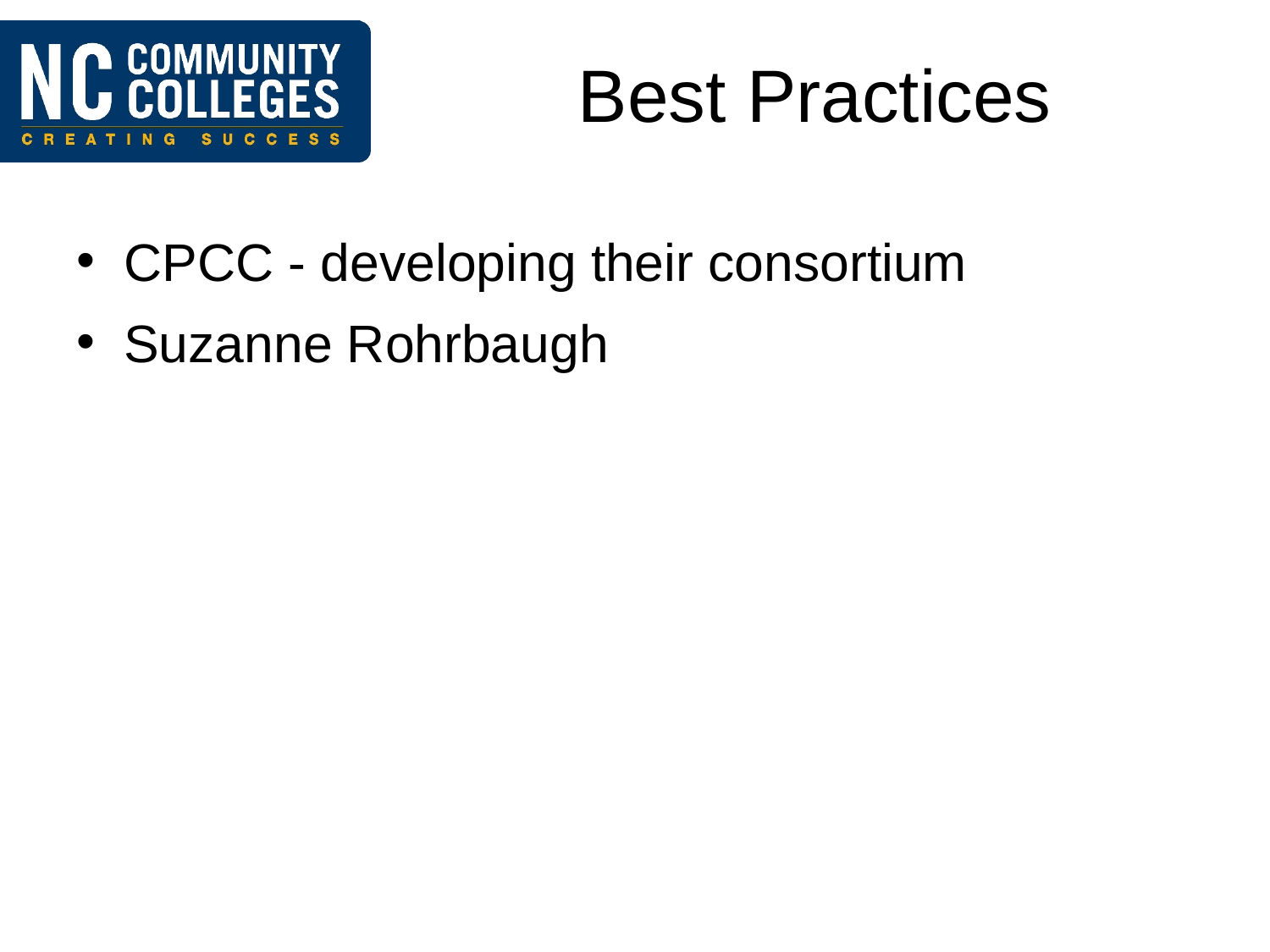

# Best Practices
CPCC - developing their consortium
Suzanne Rohrbaugh